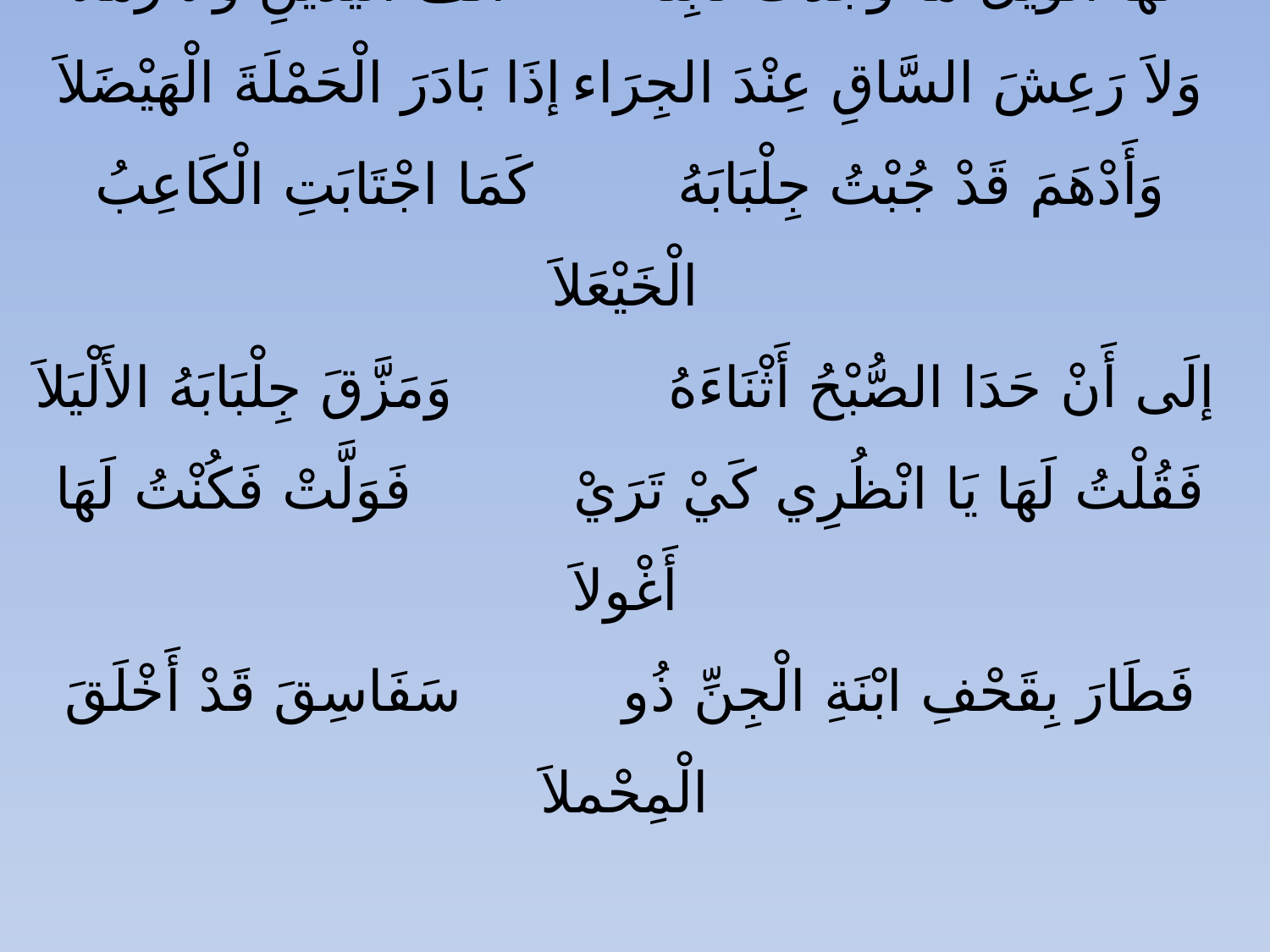

لَهَا الْوَيْلُ مَا وَجَدَتْ ثَابِتاً        أَلَفَّ الْيَدَيْنِ وَلاَ زُمَّلاَ
وَلاَ رَعِشَ السَّاقِ عِنْدَ الجِرَاء	إذَا بَادَرَ الْحَمْلَةَ الْهَيْضَلاَ
وَأَدْهَمَ قَدْ جُبْتُ جِلْبَابَهُ        كَمَا اجْتَابَتِ الْكَاعِبُ الْخَيْعَلاَ
إلَى أَنْ حَدَا الصُّبْحُ أَثْنَاءَهُ            وَمَزَّقَ جِلْبَابَهُ الأَلْيَلاَ
فَقُلْتُ لَهَا يَا انْظُرِي كَيْ تَرَيْ         فَوَلَّتْ فَكُنْتُ لَهَا أَغْولاَ
فَطَارَ بِقَحْفِ ابْنَةِ الْجِنِّ ذُو         سَفَاسِقَ قَدْ أَخْلَقَ الْمِحْملاَ